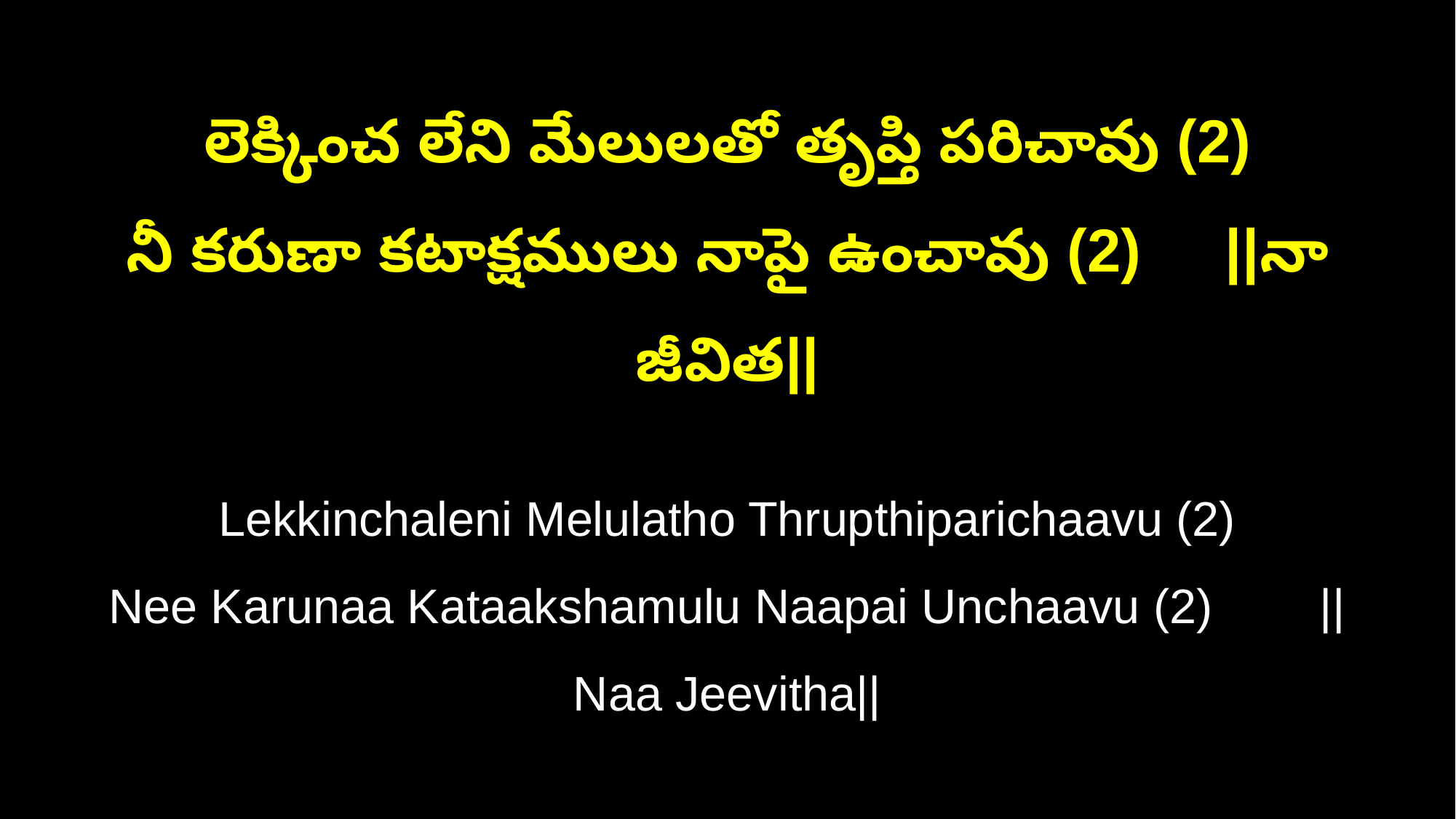

లెక్కించ లేని మేలులతో తృప్తి పరిచావు (2)
నీ కరుణా కటాక్షములు నాపై ఉంచావు (2)     ||నా జీవిత||
Lekkinchaleni Melulatho Thrupthiparichaavu (2)
Nee Karunaa Kataakshamulu Naapai Unchaavu (2)        ||Naa Jeevitha||